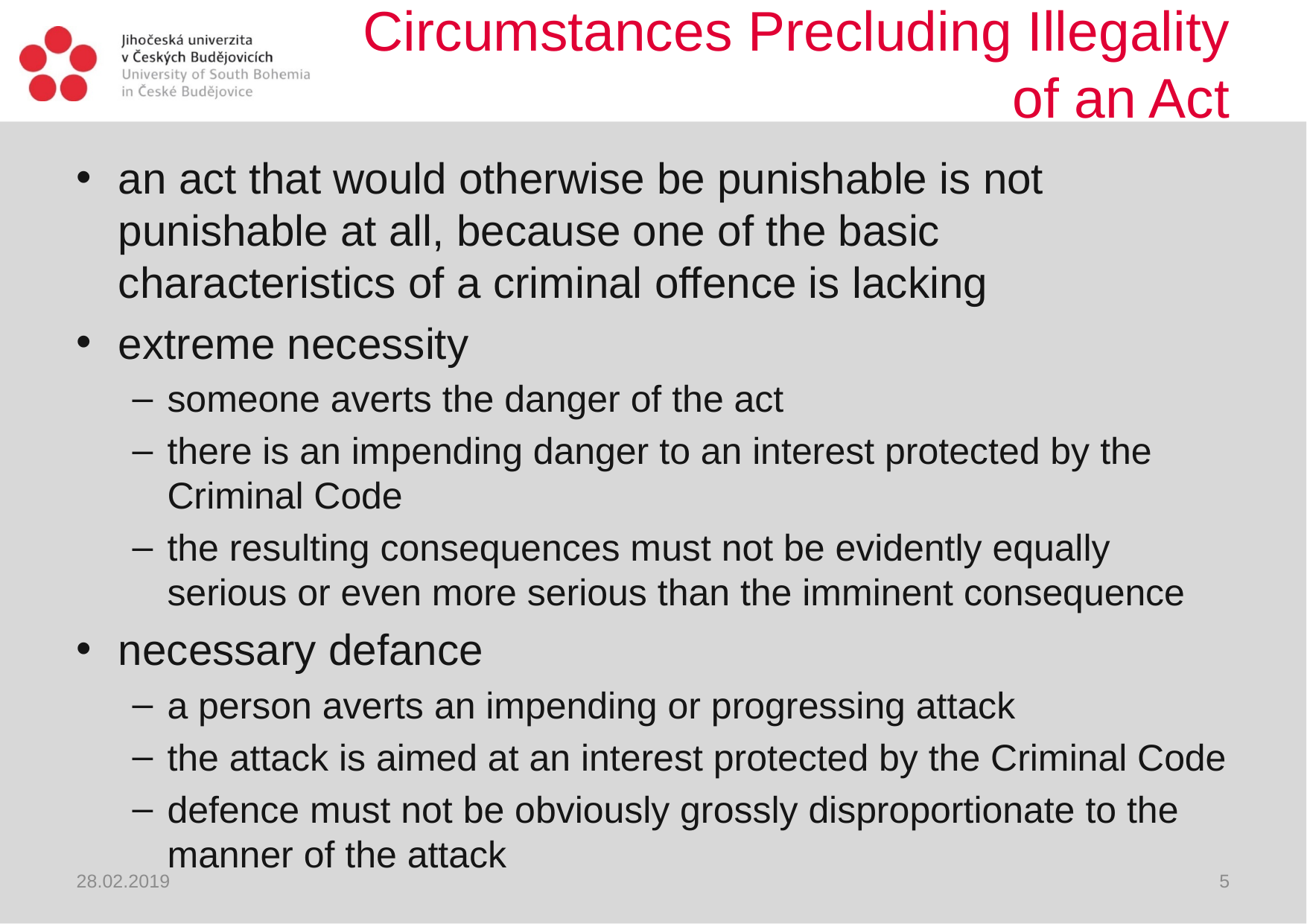

# Circumstances Precluding Illegality of an Act
an act that would otherwise be punishable is not punishable at all, because one of the basic characteristics of a criminal offence is lacking
extreme necessity
someone averts the danger of the act
there is an impending danger to an interest protected by the Criminal Code
the resulting consequences must not be evidently equally serious or even more serious than the imminent consequence
necessary defance
a person averts an impending or progressing attack
the attack is aimed at an interest protected by the Criminal Code
defence must not be obviously grossly disproportionate to the manner of the attack

28.02.2019
5